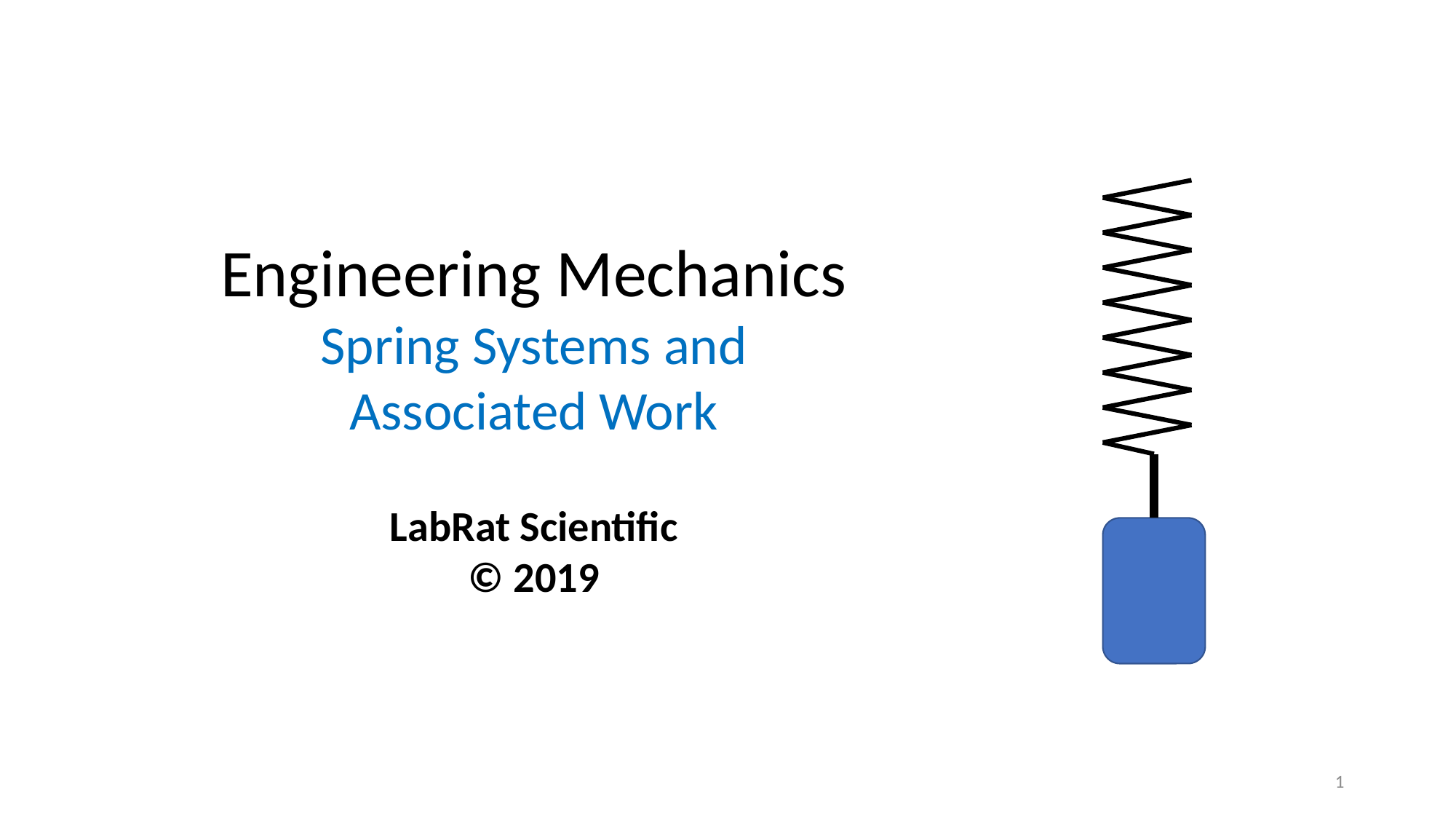

Engineering Mechanics
Spring Systems and Associated Work
LabRat Scientific
© 2019

1